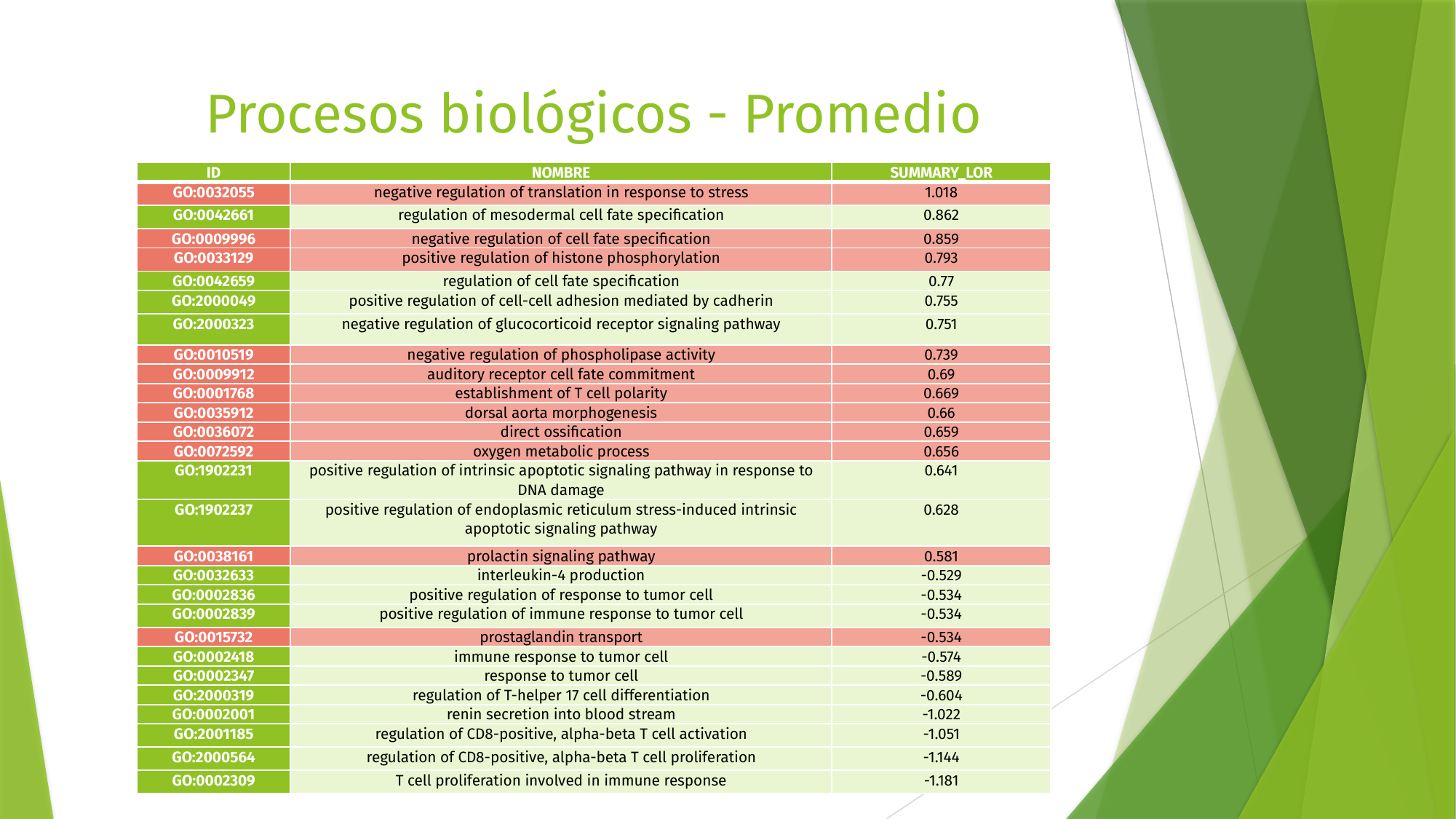

# Procesos biológicos - Promedio
| ID | nombre | summary\_LOR |
| --- | --- | --- |
| GO:0032055 | negative regulation of translation in response to stress | 1.018 |
| GO:0042661 | regulation of mesodermal cell fate specification | 0.862 |
| GO:0009996 | negative regulation of cell fate specification | 0.859 |
| GO:0033129 | positive regulation of histone phosphorylation | 0.793 |
| GO:0042659 | regulation of cell fate specification | 0.77 |
| GO:2000049 | positive regulation of cell-cell adhesion mediated by cadherin | 0.755 |
| GO:2000323 | negative regulation of glucocorticoid receptor signaling pathway | 0.751 |
| GO:0010519 | negative regulation of phospholipase activity | 0.739 |
| GO:0009912 | auditory receptor cell fate commitment | 0.69 |
| GO:0001768 | establishment of T cell polarity | 0.669 |
| GO:0035912 | dorsal aorta morphogenesis | 0.66 |
| GO:0036072 | direct ossification | 0.659 |
| GO:0072592 | oxygen metabolic process | 0.656 |
| GO:1902231 | positive regulation of intrinsic apoptotic signaling pathway in response to DNA damage | 0.641 |
| GO:1902237 | positive regulation of endoplasmic reticulum stress-induced intrinsic apoptotic signaling pathway | 0.628 |
| GO:0038161 | prolactin signaling pathway | 0.581 |
| GO:0032633 | interleukin-4 production | -0.529 |
| GO:0002836 | positive regulation of response to tumor cell | -0.534 |
| GO:0002839 | positive regulation of immune response to tumor cell | -0.534 |
| GO:0015732 | prostaglandin transport | -0.534 |
| GO:0002418 | immune response to tumor cell | -0.574 |
| GO:0002347 | response to tumor cell | -0.589 |
| GO:2000319 | regulation of T-helper 17 cell differentiation | -0.604 |
| GO:0002001 | renin secretion into blood stream | -1.022 |
| GO:2001185 | regulation of CD8-positive, alpha-beta T cell activation | -1.051 |
| GO:2000564 | regulation of CD8-positive, alpha-beta T cell proliferation | -1.144 |
| GO:0002309 | T cell proliferation involved in immune response | -1.181 |